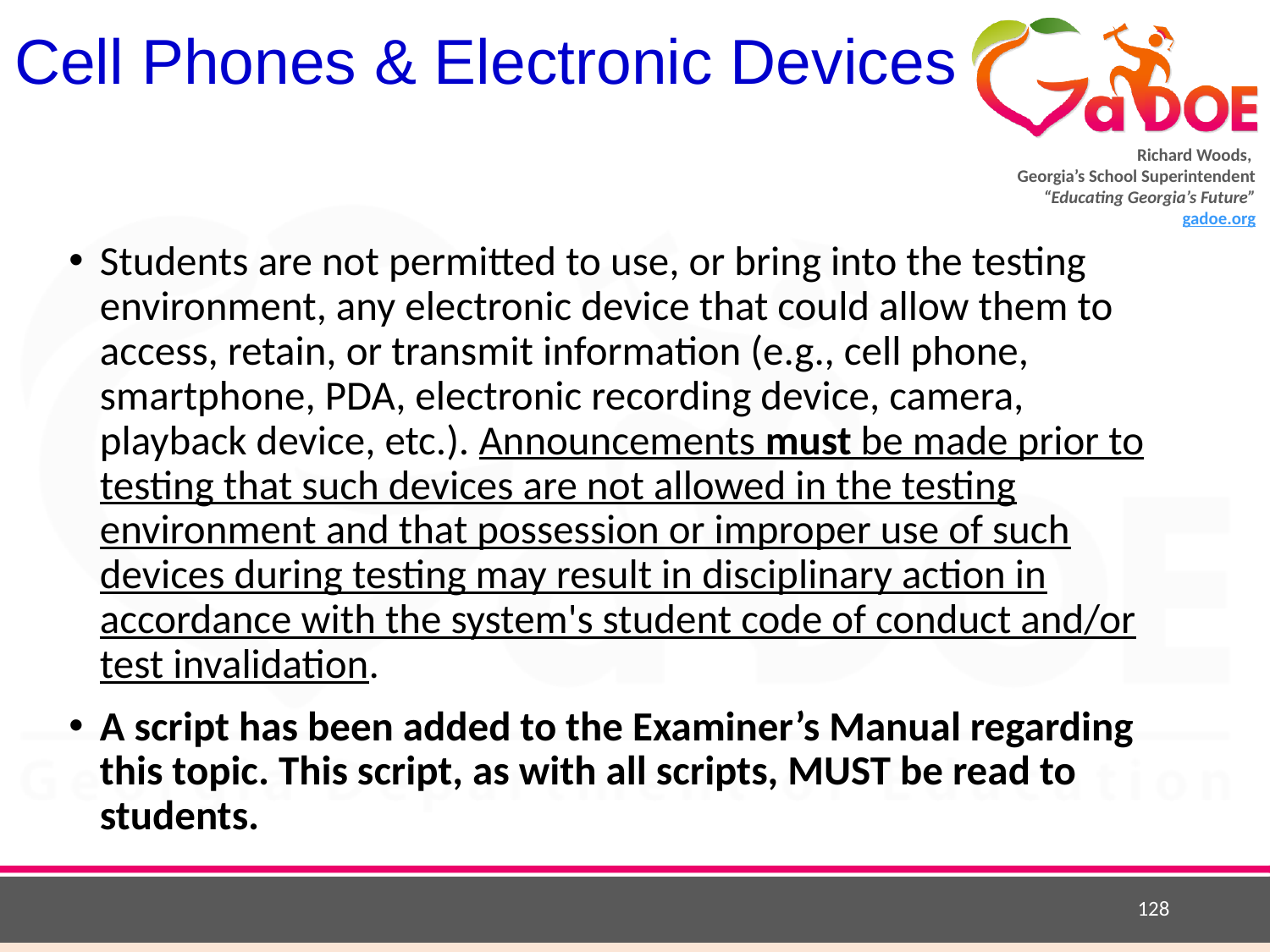

# Cell Phones & Electronic Devices
Students are not permitted to use, or bring into the testing environment, any electronic device that could allow them to access, retain, or transmit information (e.g., cell phone, smartphone, PDA, electronic recording device, camera, playback device, etc.). Announcements must be made prior to testing that such devices are not allowed in the testing environment and that possession or improper use of such devices during testing may result in disciplinary action in accordance with the system's student code of conduct and/or test invalidation.
A script has been added to the Examiner’s Manual regarding this topic. This script, as with all scripts, MUST be read to students.
128